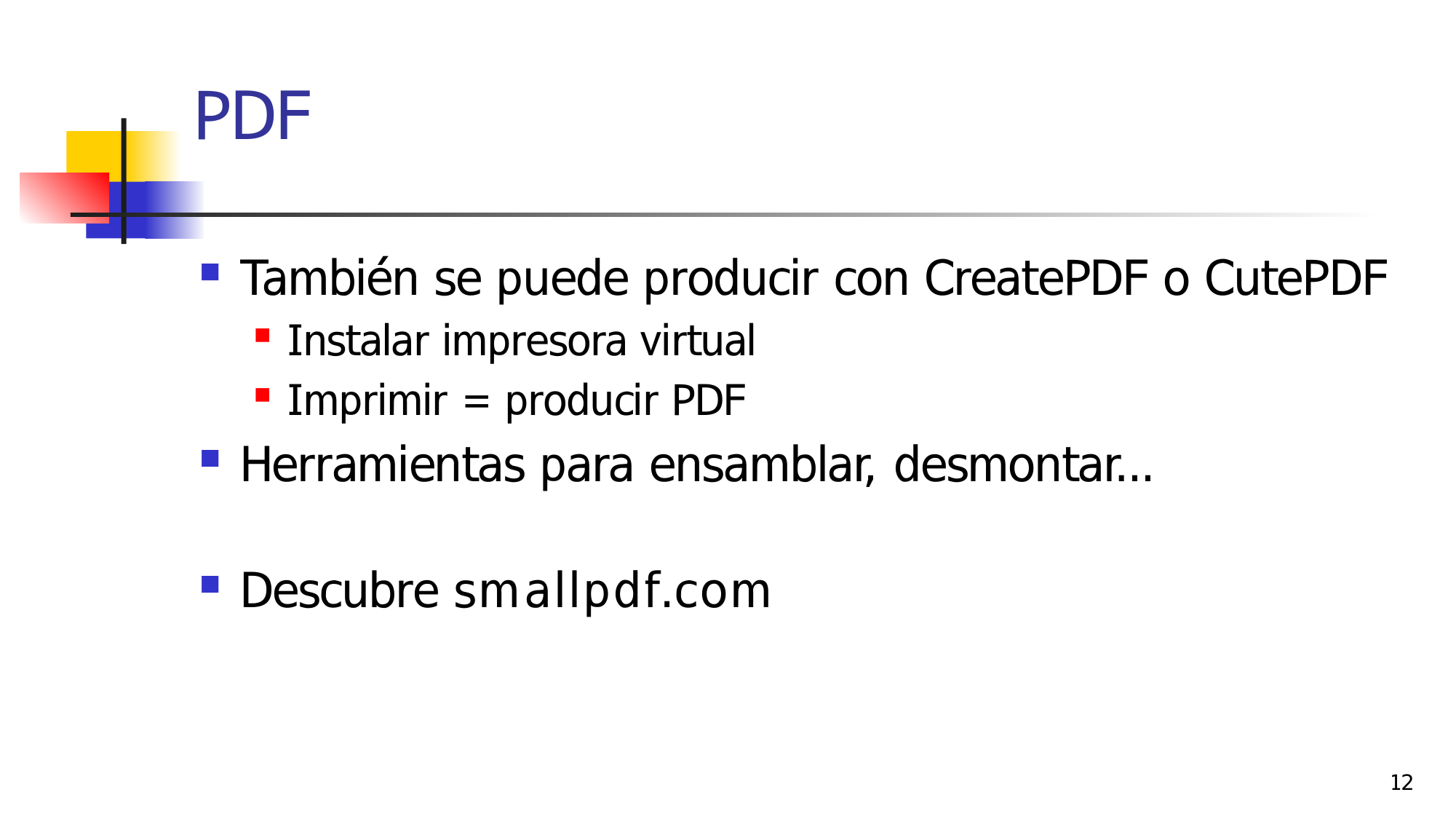

# PDF
También se puede producir con CreatePDF o CutePDF
Instalar impresora virtual
Imprimir = producir PDF
Herramientas para ensamblar, desmontar…
Descubre smallpdf.com
12